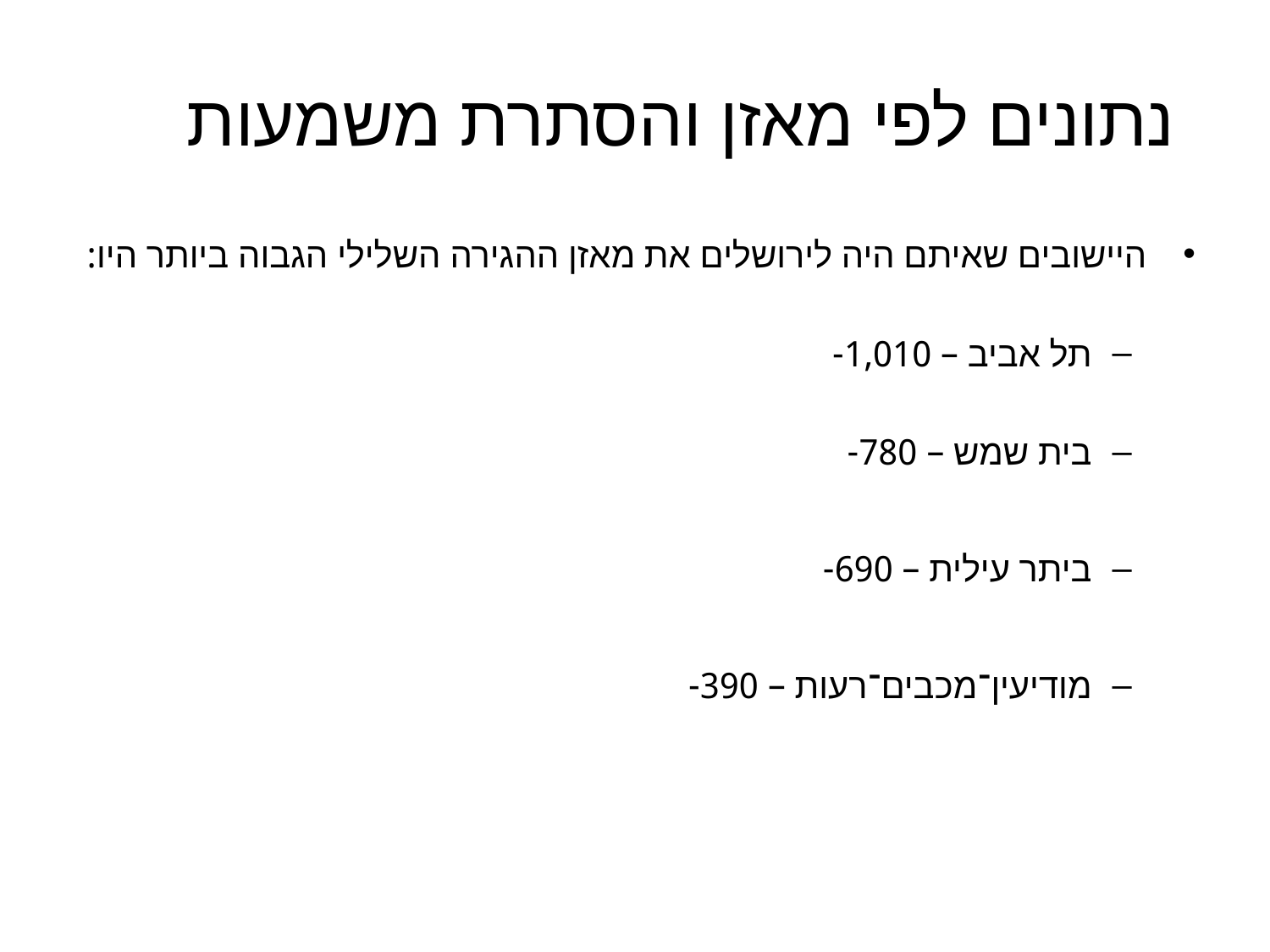

# נתונים לפי מאזן והסתרת משמעות
היישובים שאיתם היה לירושלים את מאזן ההגירה השלילי הגבוה ביותר היו:

תל אביב – 1,010-

בית שמש – 780-

ביתר עילית – 690-

מודיעין־מכבים־רעות – 390-